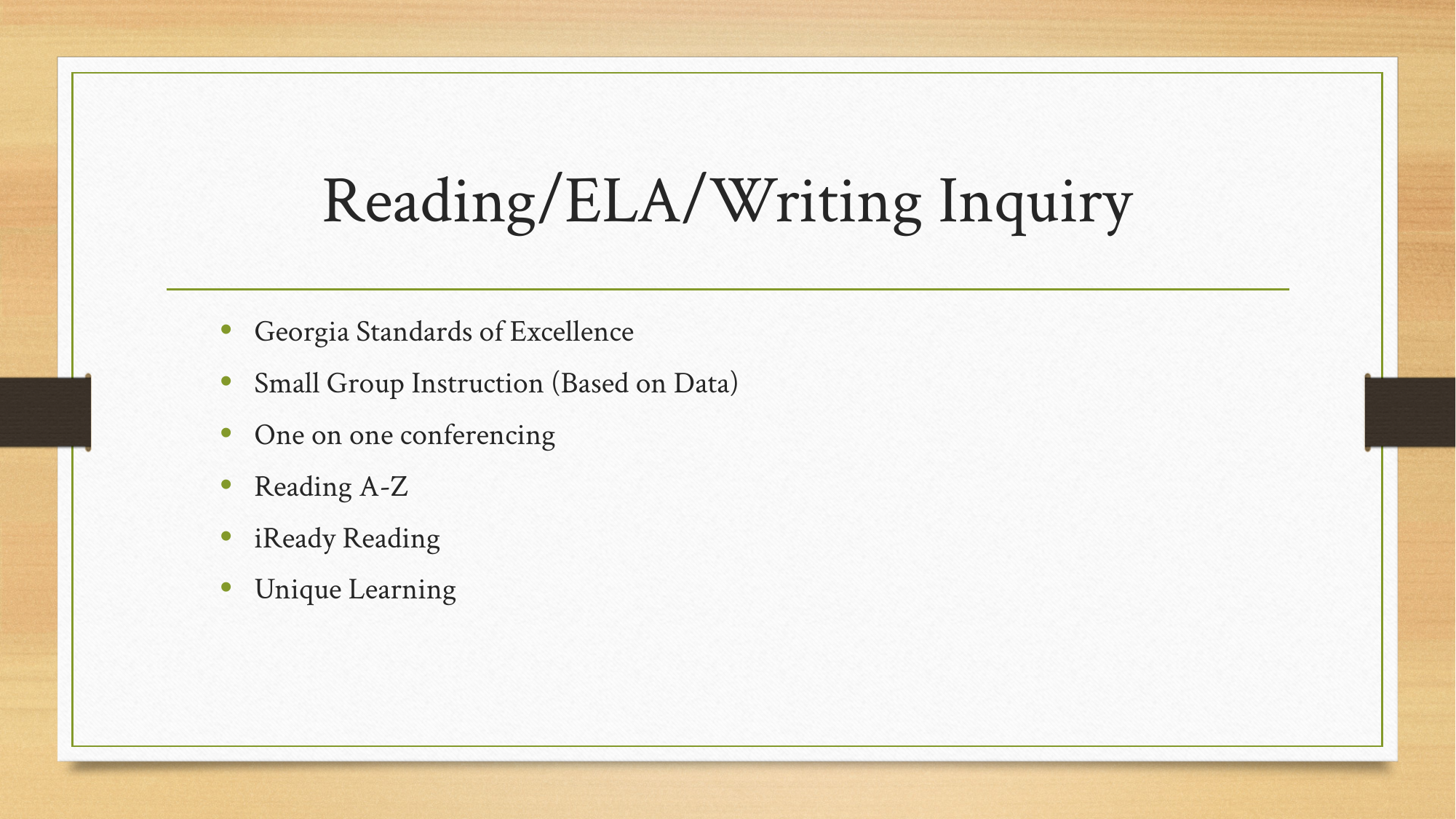

# Reading/ELA/Writing Inquiry
Georgia Standards of Excellence
Small Group Instruction (Based on Data)
One on one conferencing
Reading A-Z
iReady Reading
Unique Learning